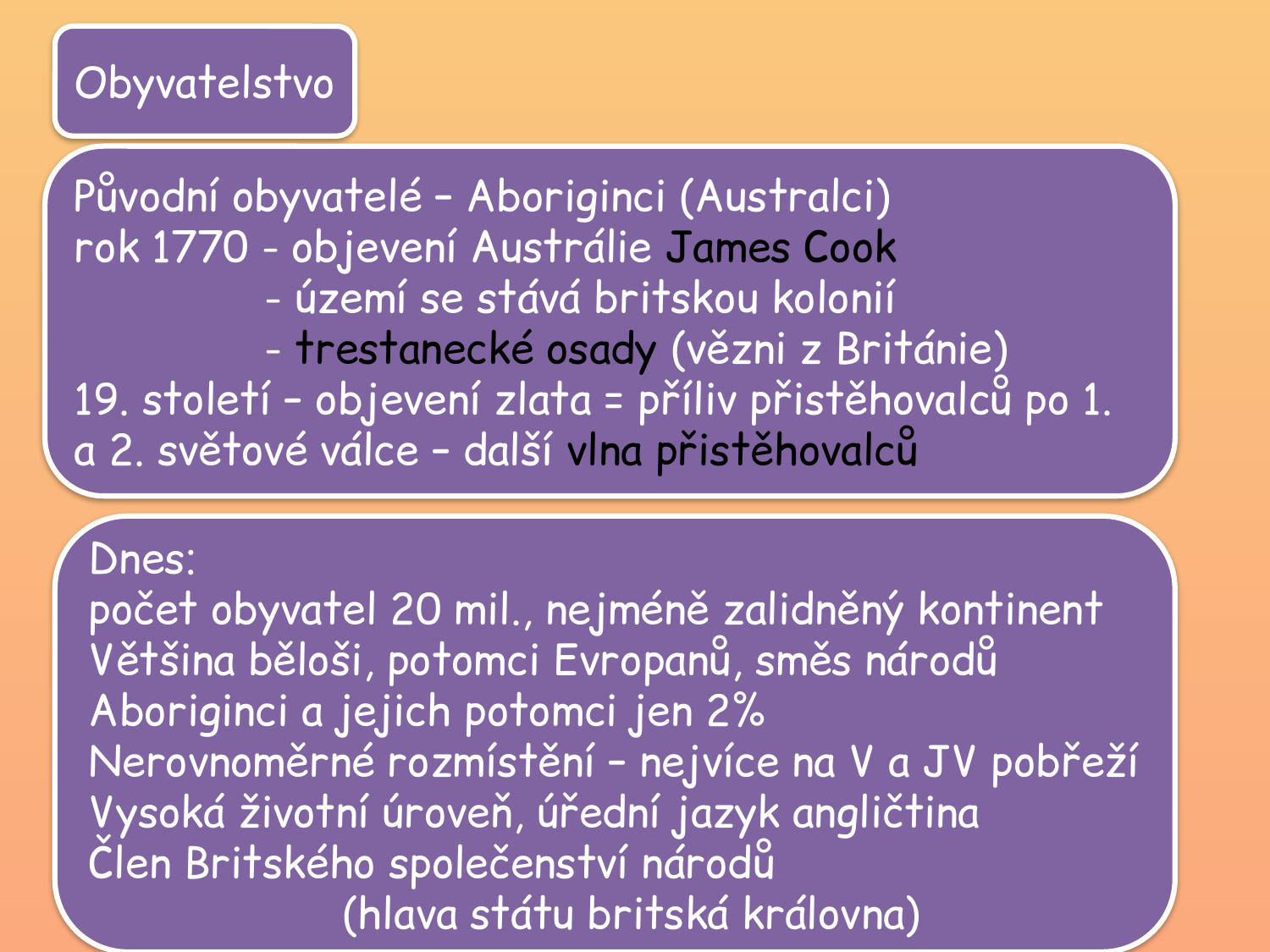

Obyvatelstvo
Původní obyvatelé – Aboriginci (Australci)
rok 1770 - objevení Austrálie James Cook
	     - území se stává britskou kolonií
	     - trestanecké osady (vězni z Británie)
19. století – objevení zlata = příliv přistěhovalců po 1. a 2. světové válce – další vlna přistěhovalců
Dnes:
počet obyvatel 20 mil., nejméně zalidněný kontinent
Většina běloši, potomci Evropanů, směs národů
Aboriginci a jejich potomci jen 2%
Nerovnoměrné rozmístění – nejvíce na V a JV pobřeží
Vysoká životní úroveň, úřední jazyk angličtina
Člen Britského společenství národů
		(hlava státu britská královna)